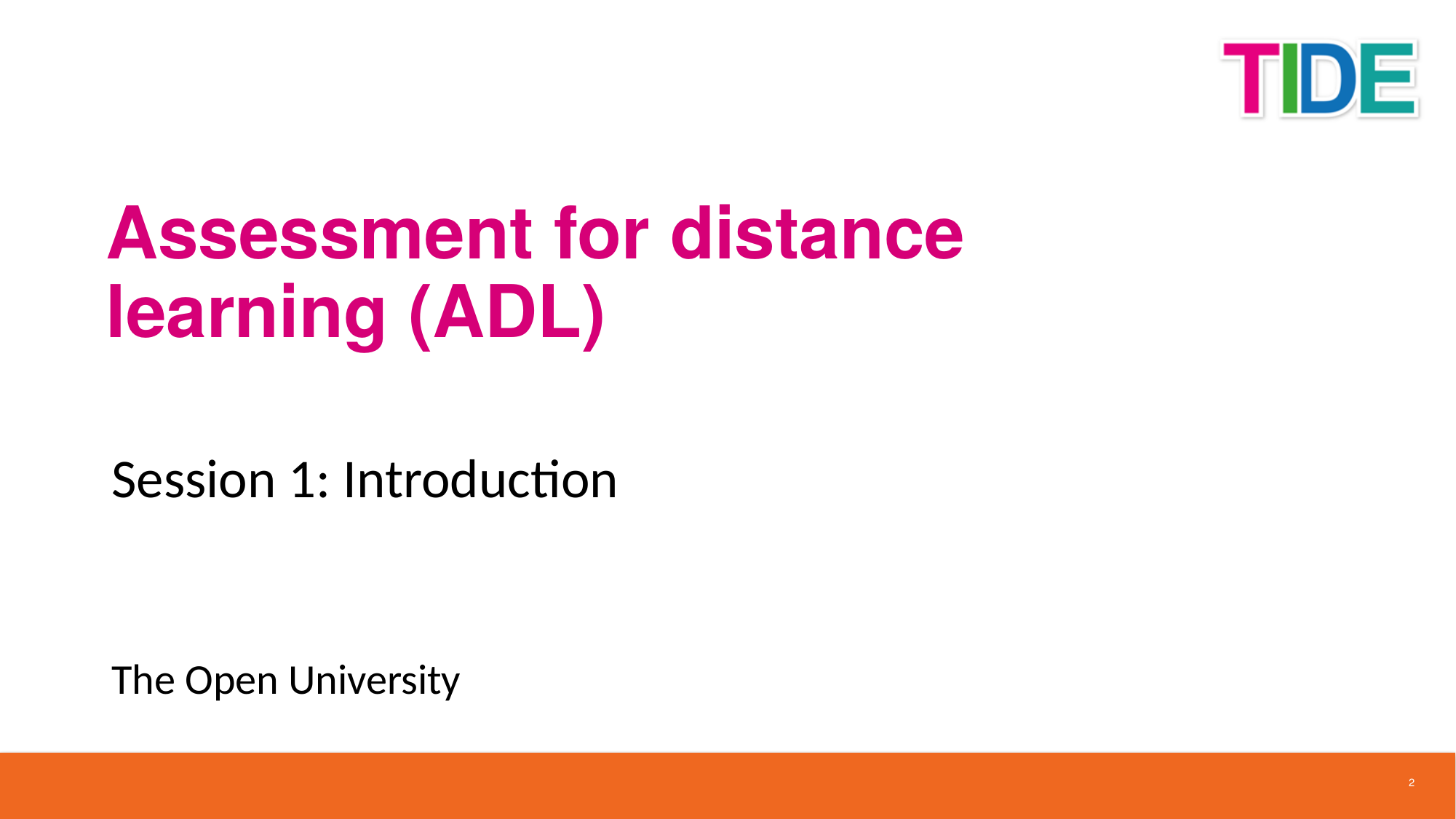

# Assessment for distance learning (ADL)
Session 1: Introduction

The Open University
2